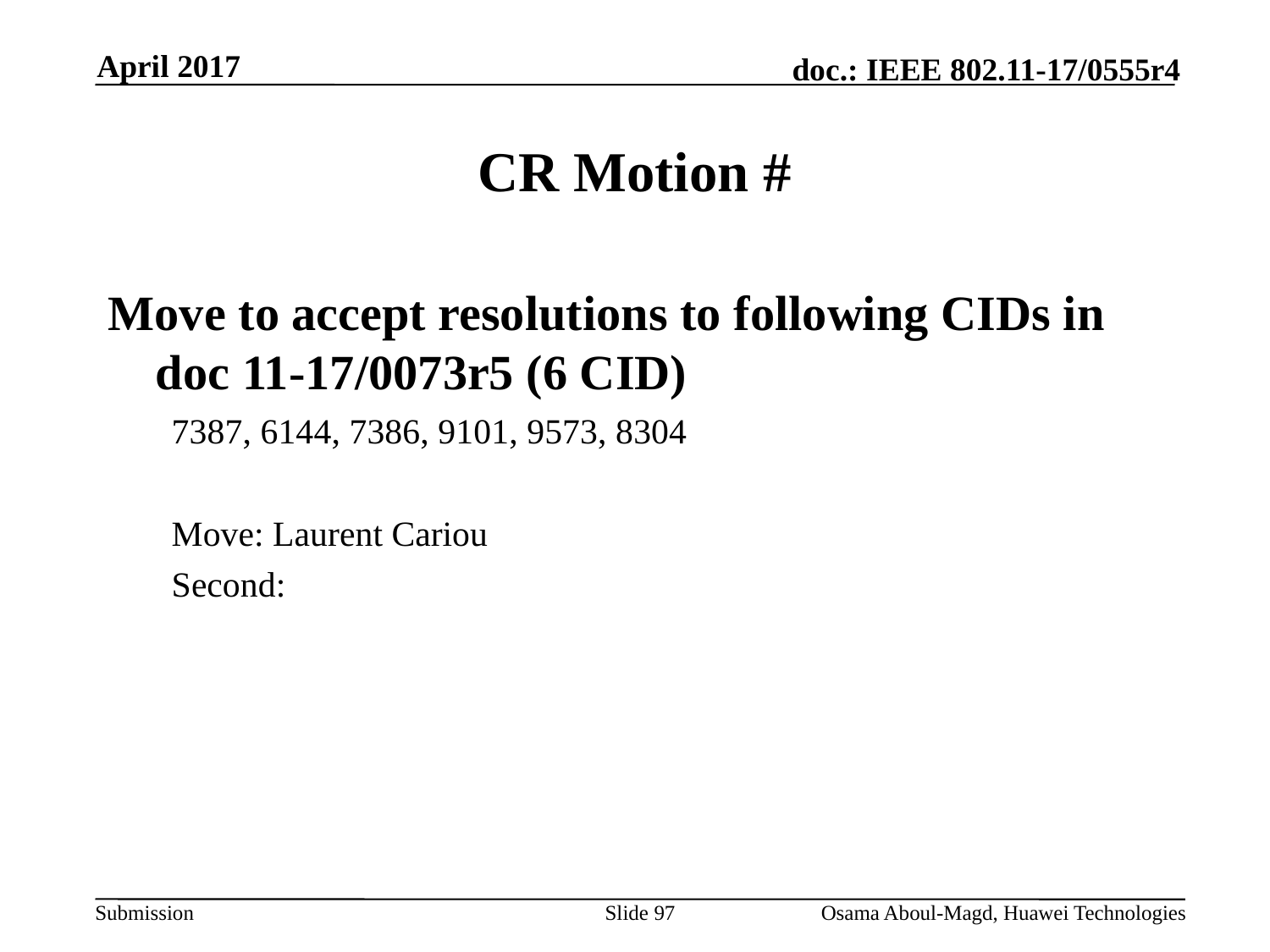

April 2017
# CR Motion #
Move to accept resolutions to following CIDs in doc 11-17/0073r5 (6 CID)
7387, 6144, 7386, 9101, 9573, 8304

Move: Laurent Cariou
Second:

Slide 97
Osama Aboul-Magd, Huawei Technologies